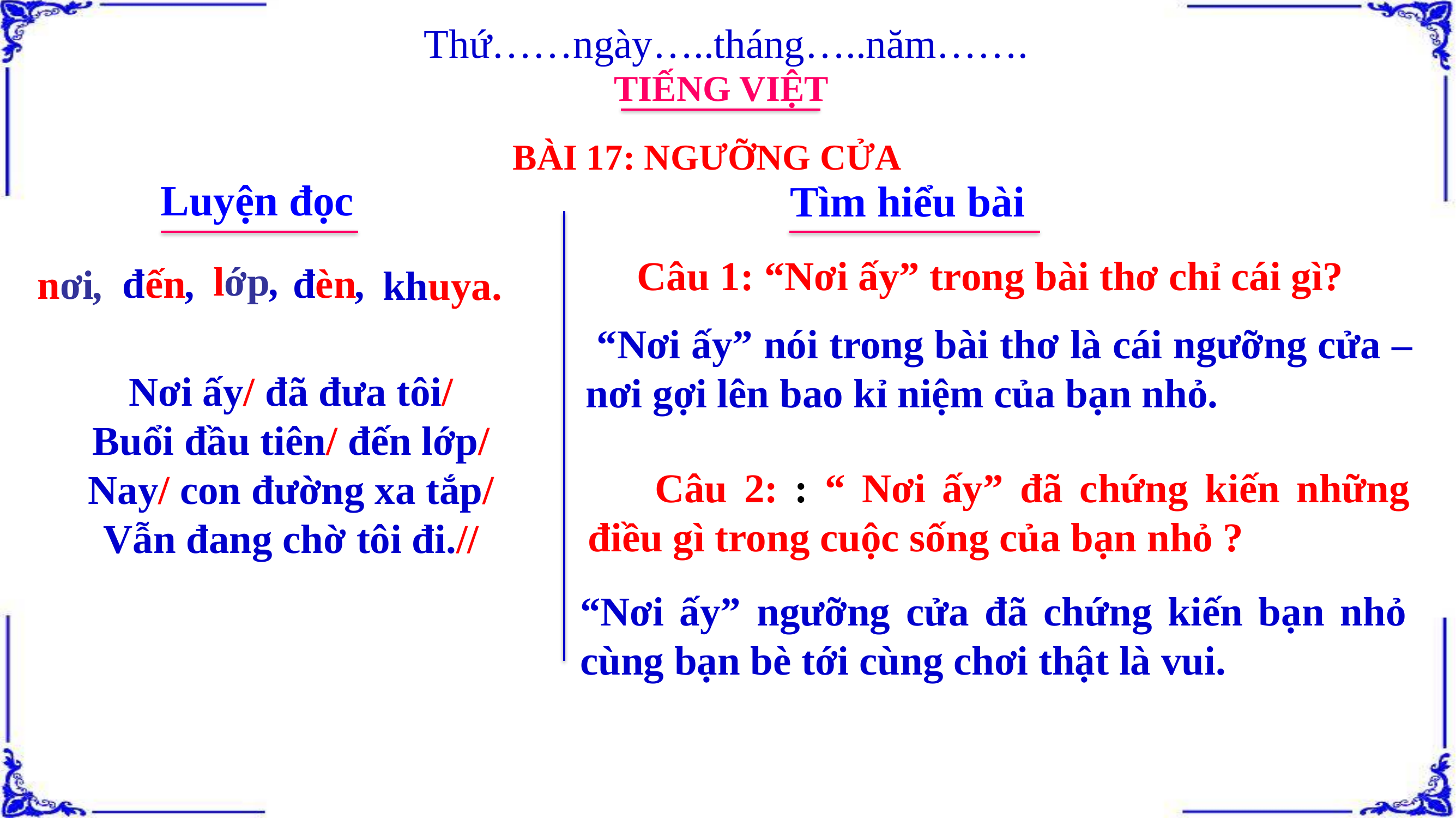

Thứ……ngày…..tháng…..năm…….
TIẾNG VIỆT
BÀI 17: NGƯỠNG CỬA
Luyện đọc
Tìm hiểu bài
     Câu 1: “Nơi ấy” trong bài thơ chỉ cái gì?
lớp,
đến,
đèn,
nơi,
khuya.
 “Nơi ấy” nói trong bài thơ là cái ngưỡng cửa – nơi gợi lên bao kỉ niệm của bạn nhỏ.
Nơi ấy/ đã đưa tôi/
Buổi đầu tiên/ đến lớp/
Nay/ con đường xa tắp/
Vẫn đang chờ tôi đi.//
    Câu 2: : “ Nơi ấy” đã chứng kiến những điều gì trong cuộc sống của bạn nhỏ ?
“Nơi ấy” ngưỡng cửa đã chứng kiến bạn nhỏ cùng bạn bè tới cùng chơi thật là vui.